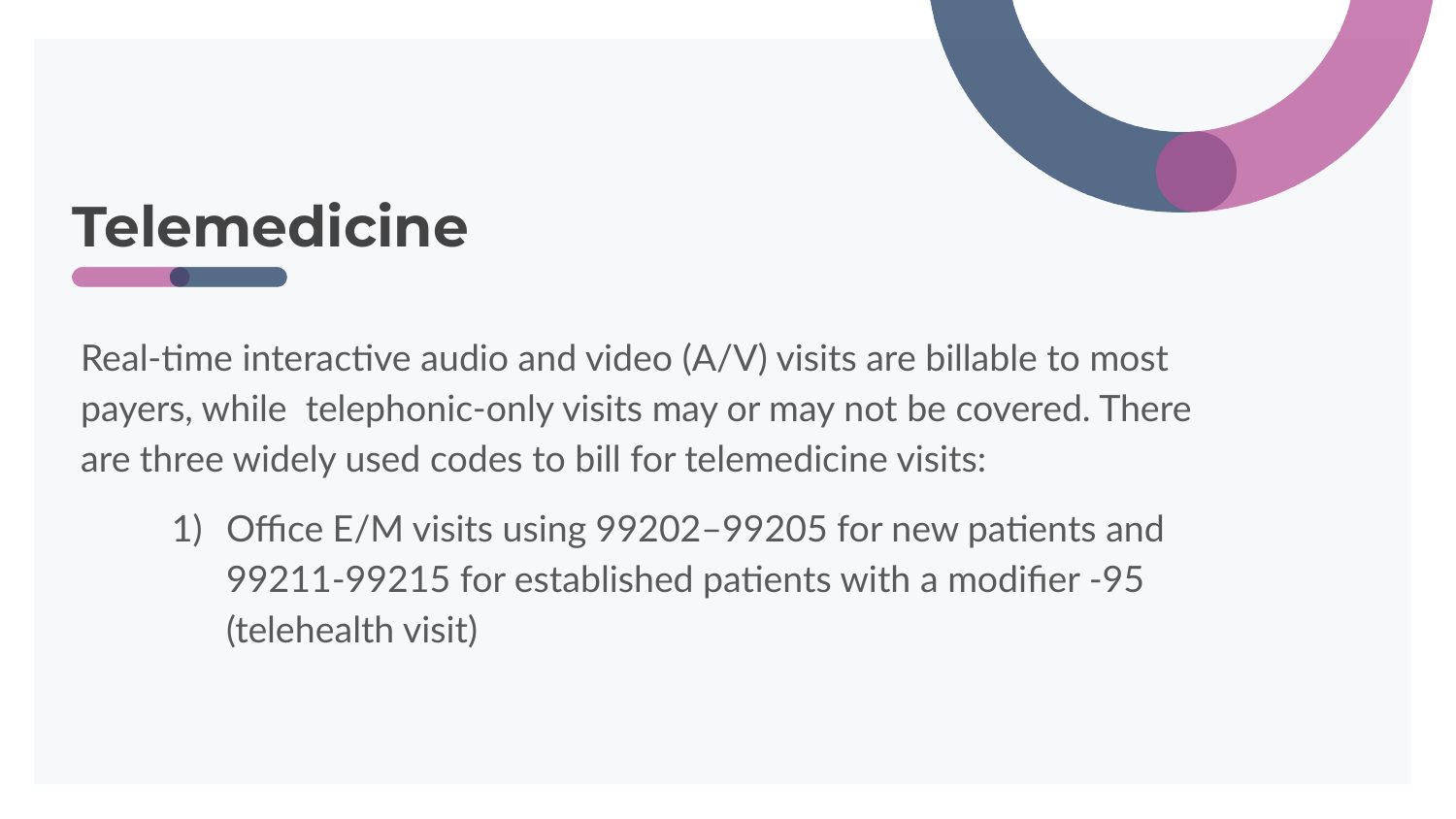

# Telemedicine
Real-time interactive audio and video (A/V) visits are billable to most payers, while  telephonic-only visits may or may not be covered. There are three widely used codes to bill for telemedicine visits:
Office E/M visits using 99202–99205 for new patients and 99211-99215 for established patients with a modifier -95 (telehealth visit)